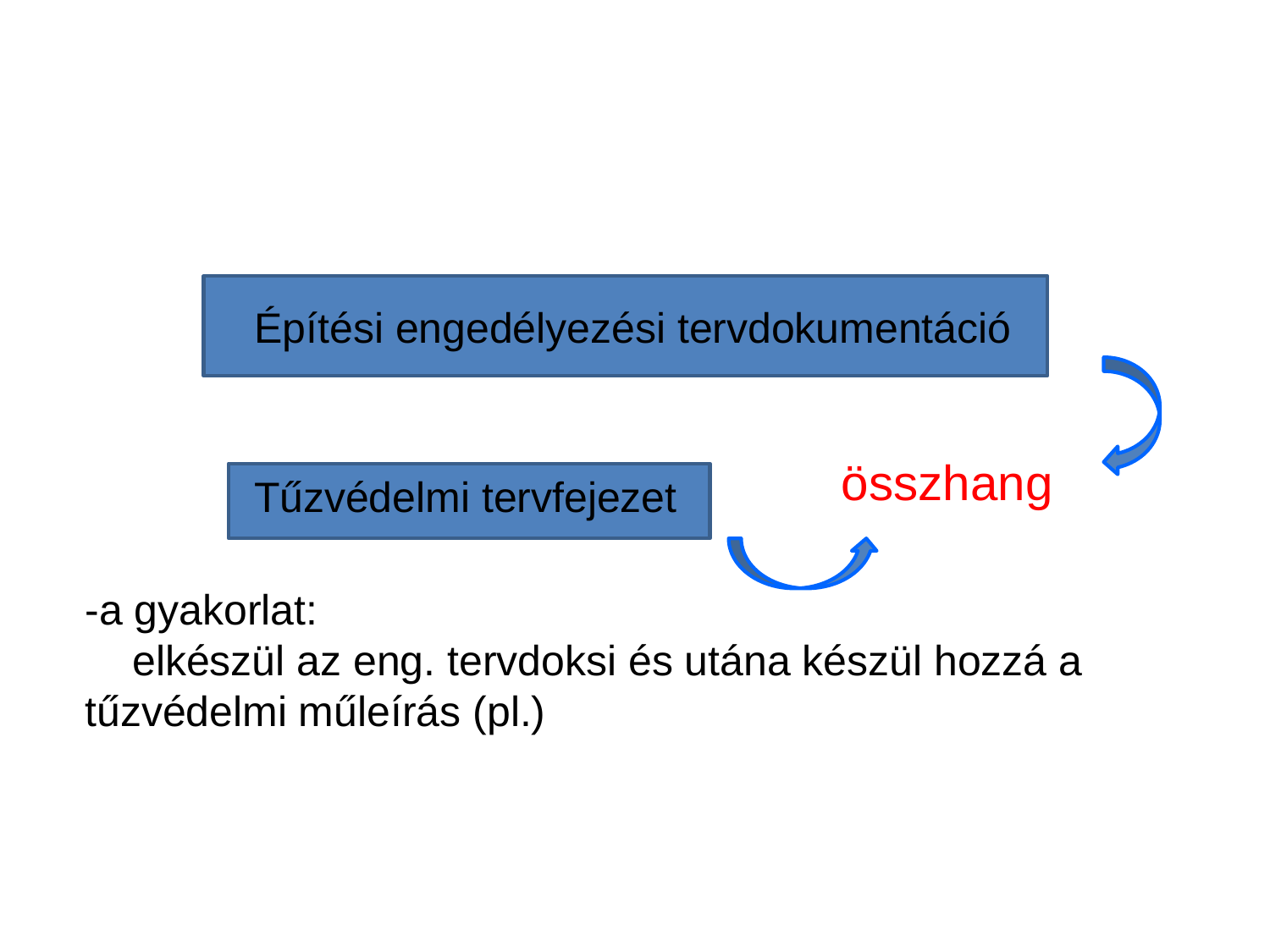

Építési engedélyezési tervdokumentáció

összhang

Tűzvédelmi tervfejezet

-a gyakorlat:
    elkészül az eng. tervdoksi és utána készül hozzá a     tűzvédelmi műleírás (pl.)